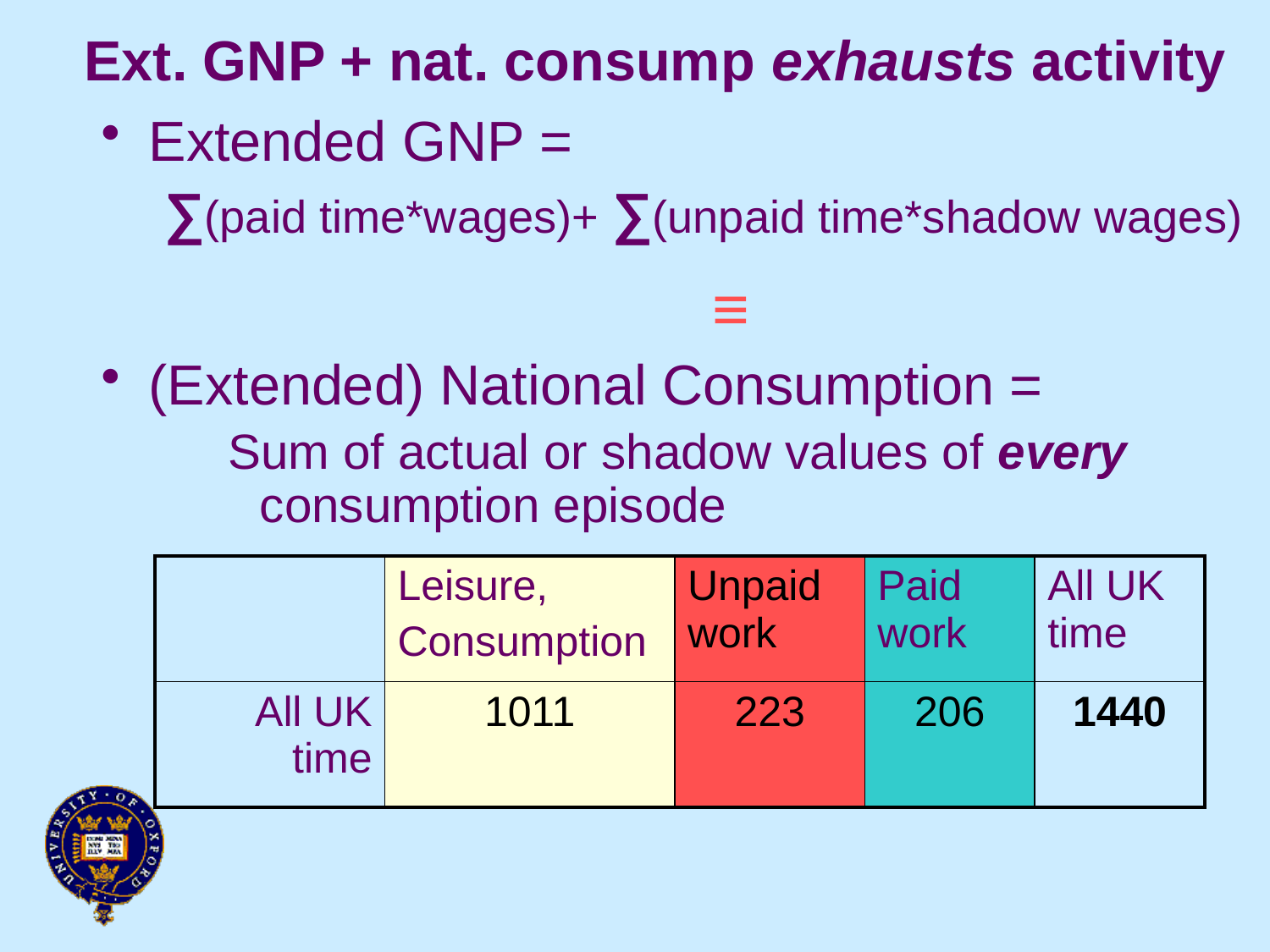

# Ext. GNP + nat. consump exhausts activity
Extended GNP =
∑(paid time*wages)+ ∑(unpaid time*shadow wages)

 				 	≡
(Extended) National Consumption =
Sum of actual or shadow values of every consumption episode
|  | Leisure, Consumption | Unpaid work | Paid work | All UK time |
| --- | --- | --- | --- | --- |
| All UK time | 1011 | 223 | 206 | 1440 |